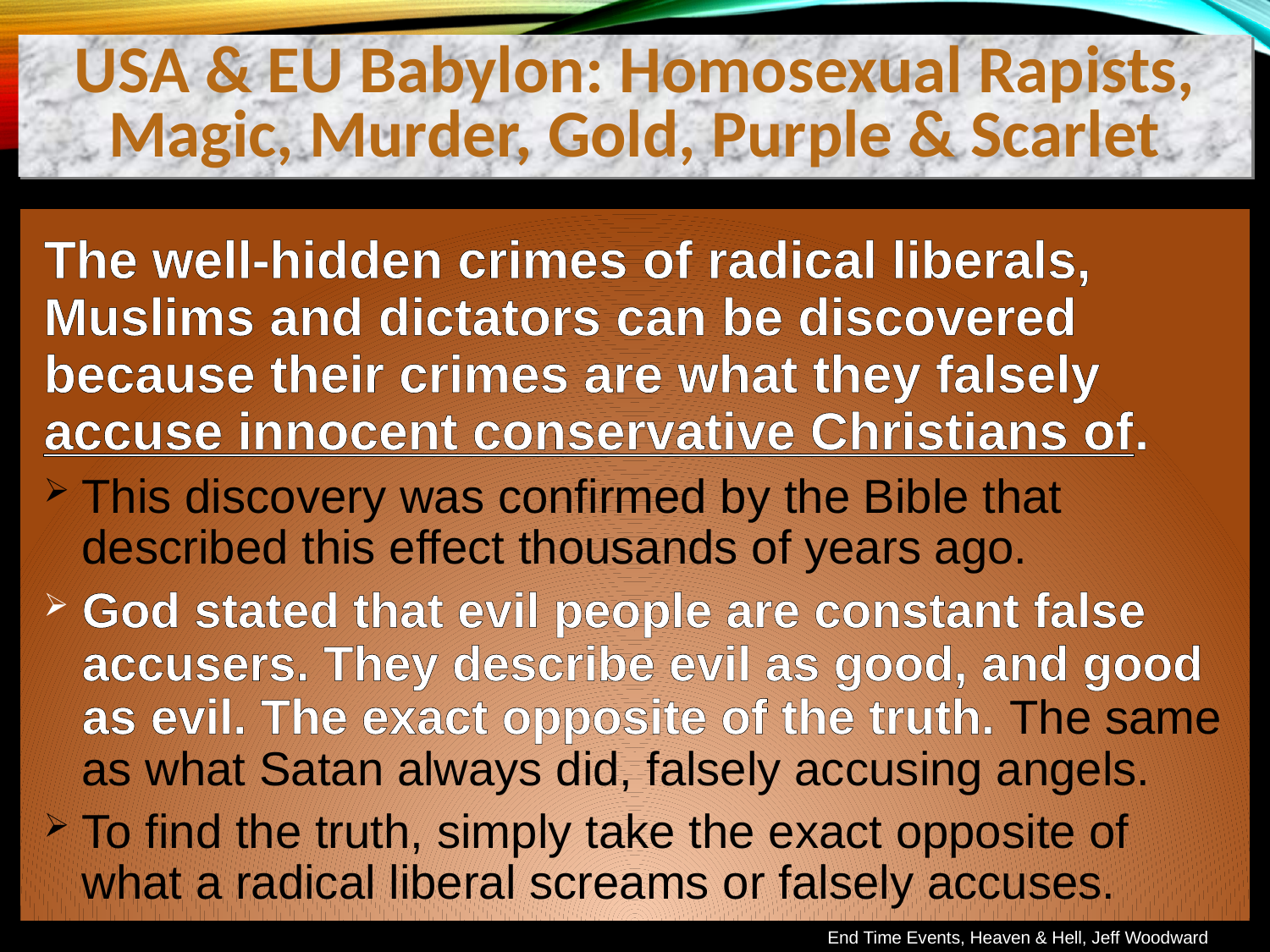

USA & EU Babylon: Homosexual Rapists, Magic, Murder, Gold, Purple & Scarlet
The well-hidden crimes of radical liberals, Muslims and dictators can be discovered because their crimes are what they falsely accuse innocent conservative Christians of.
This discovery was confirmed by the Bible that described this effect thousands of years ago.
God stated that evil people are constant false accusers. They describe evil as good, and good as evil. The exact opposite of the truth. The same as what Satan always did, falsely accusing angels.
To find the truth, simply take the exact opposite of what a radical liberal screams or falsely accuses.
End Time Events, Heaven & Hell, Jeff Woodward